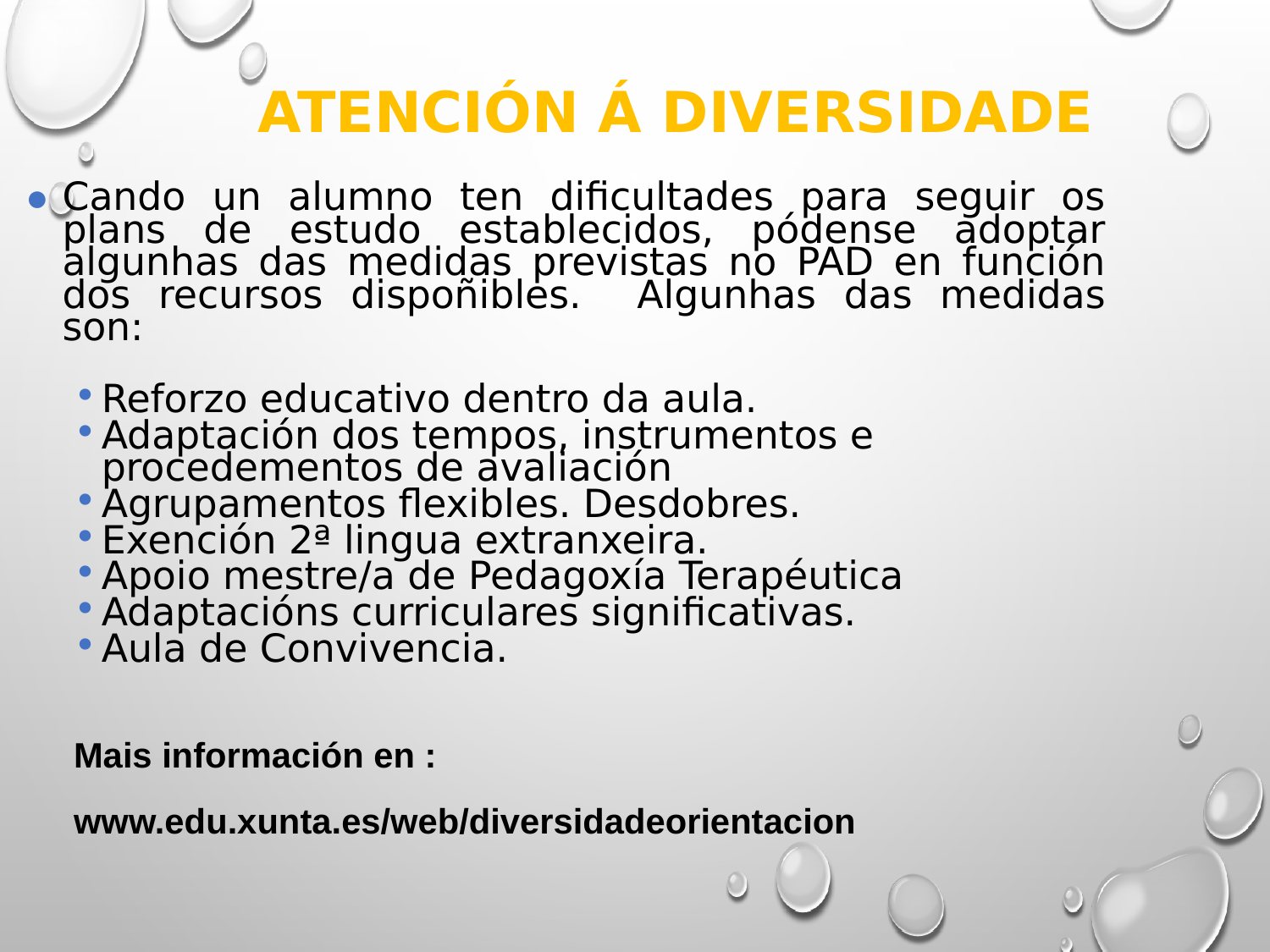

ATENCIÓN Á DIVERSIDADE
Cando un alumno ten dificultades para seguir os plans de estudo establecidos, pódense adoptar algunhas das medidas previstas no PAD en función dos recursos dispoñibles.  Algunhas das medidas son:

Reforzo educativo dentro da aula.
Adaptación dos tempos, instrumentos e procedementos de avaliación
Agrupamentos flexibles. Desdobres.
Exención 2ª lingua extranxeira.
Apoio mestre/a de Pedagoxía Terapéutica
Adaptacións curriculares significativas.
Aula de Convivencia.

Mais información en :

www.edu.xunta.es/web/diversidadeorientacion